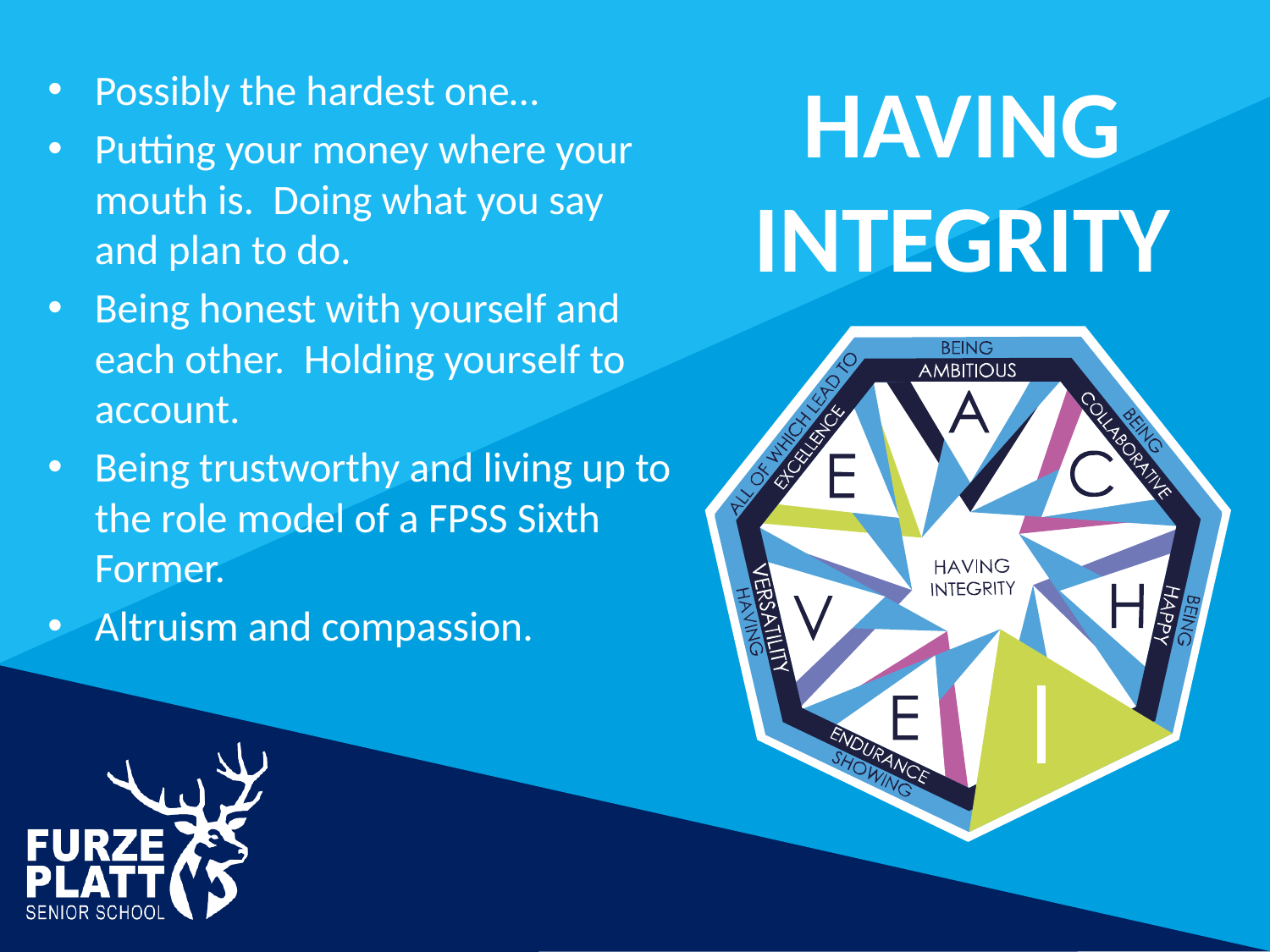

Possibly the hardest one…
Putting your money where your mouth is.  Doing what you say and plan to do.
Being honest with yourself and each other.  Holding yourself to account.
Being trustworthy and living up to the role model of a FPSS Sixth Former.
Altruism and compassion.
Having integrity